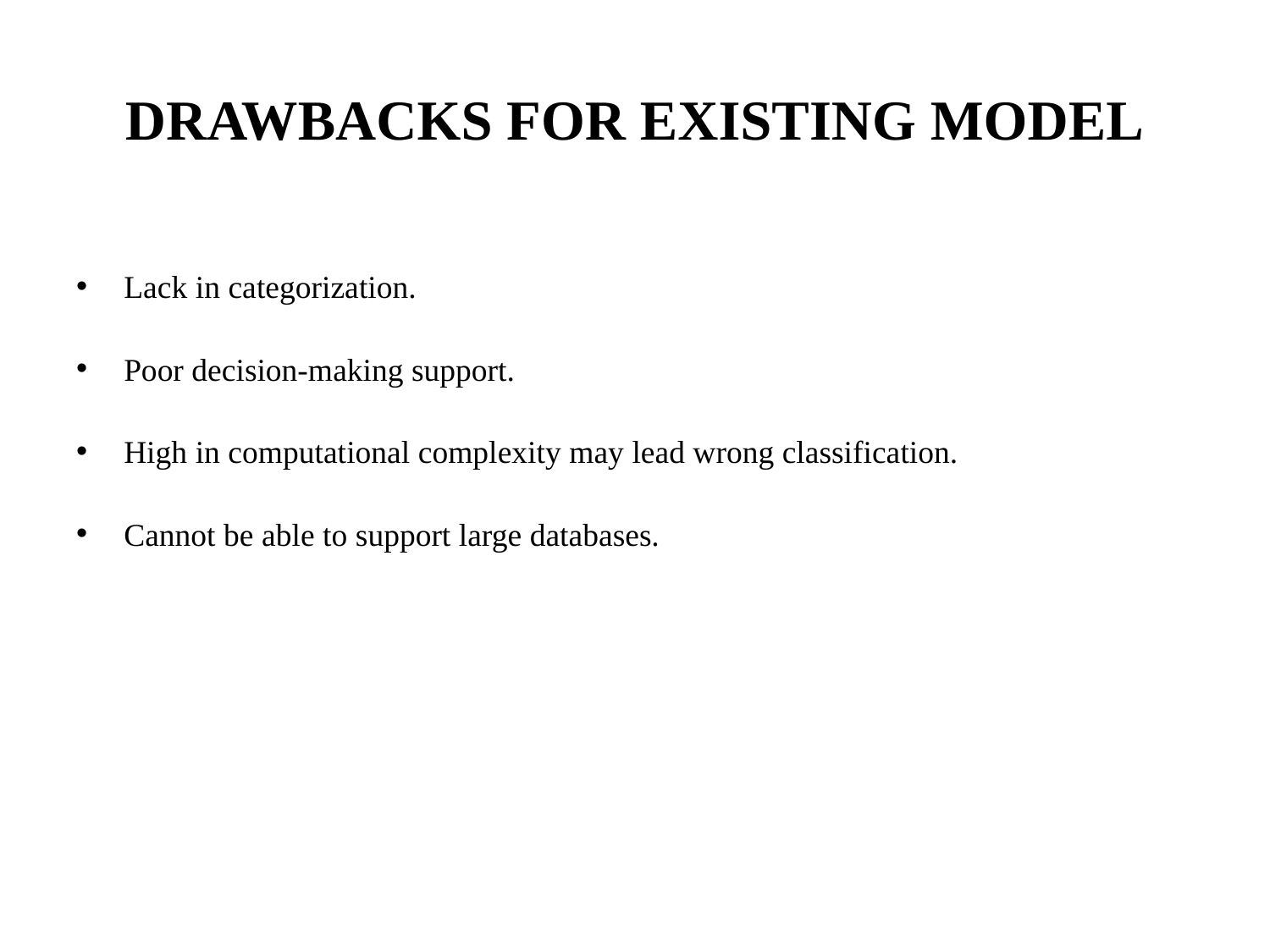

# DRAWBACKS FOR EXISTING MODEL
Lack in categorization.
Poor decision-making support.
High in computational complexity may lead wrong classification.
Cannot be able to support large databases.